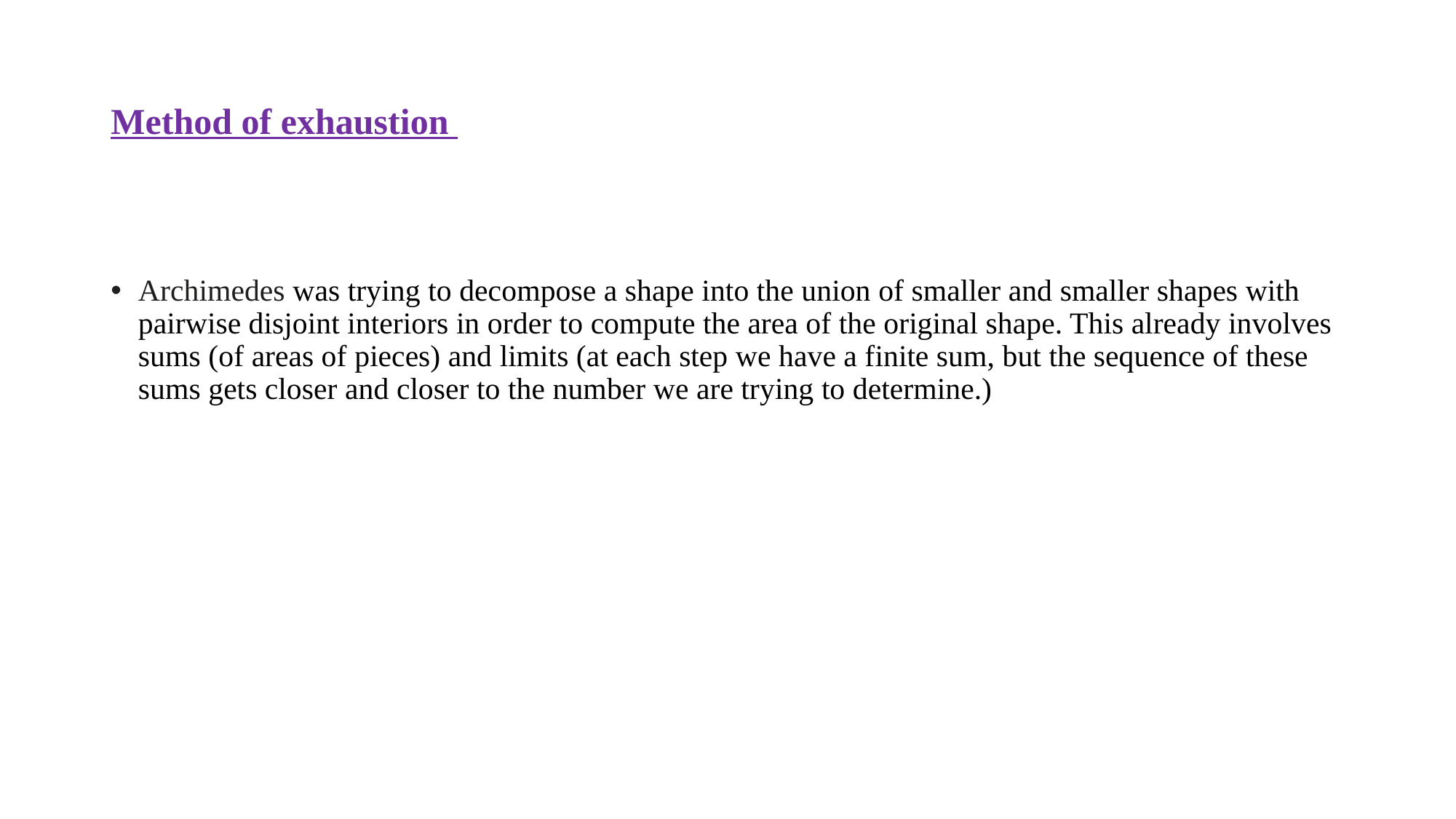

# Method of exhaustion

Archimedes was trying to decompose a shape into the union of smaller and smaller shapes with pairwise disjoint interiors in order to compute the area of the original shape. This already involves sums (of areas of pieces) and limits (at each step we have a finite sum, but the sequence of these sums gets closer and closer to the number we are trying to determine.)